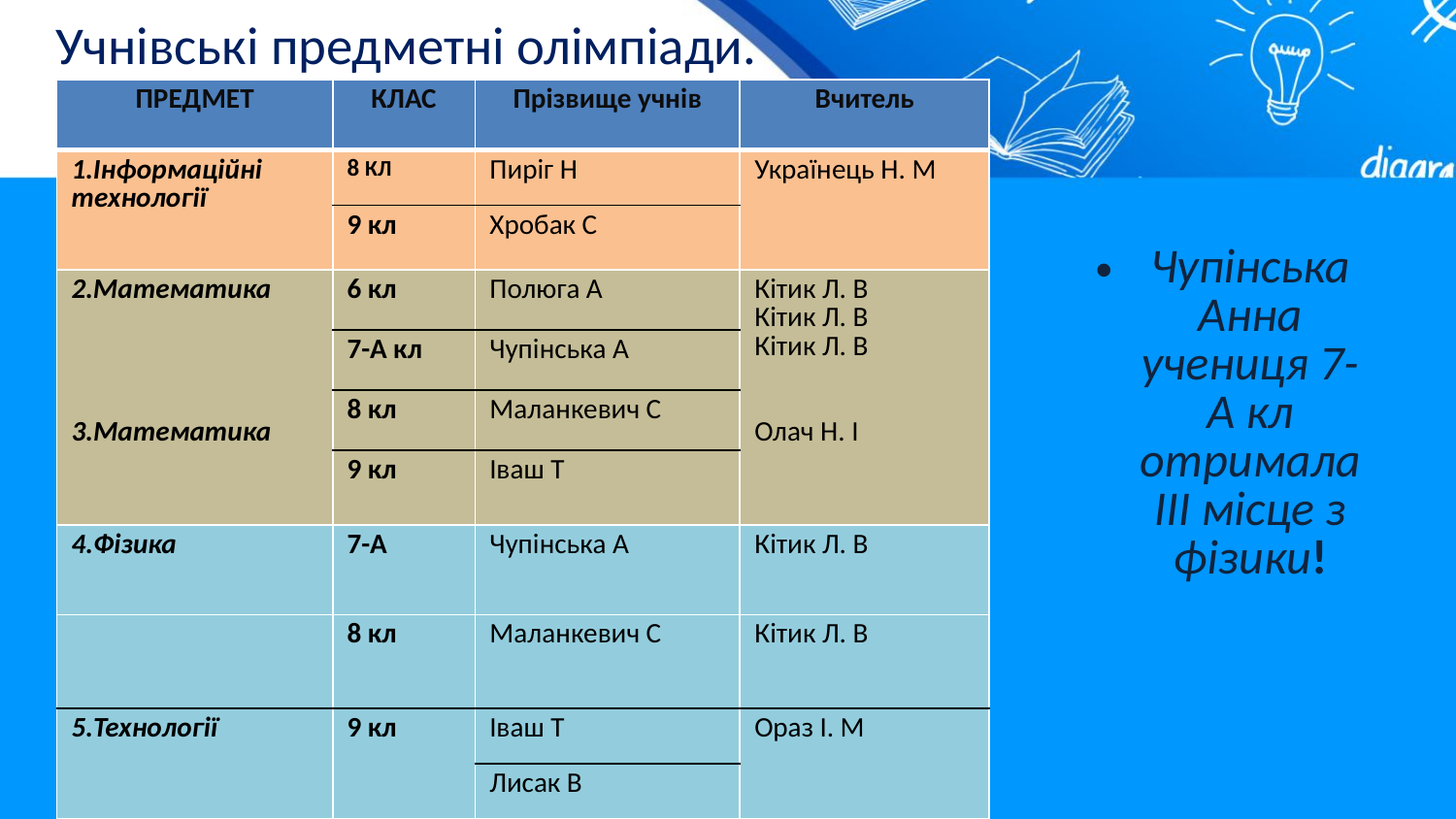

# Учнівські предметні олімпіади.
| ПРЕДМЕТ | КЛАС | Прізвище учнів | Вчитель |
| --- | --- | --- | --- |
| 1.Інформаційні технології | 8 КЛ | Пиріг Н | Українець Н. М |
|  | 9 кл | Хробак С |  |
| 2.Математика 3.Математика | 6 кл | Полюга А | Кітик Л. В Кітик Л. В Кітик Л. В Олач Н. І |
|  | 7-А кл | Чупінська А |  |
|  | 8 кл | Маланкевич С |  |
|  | 9 кл | Іваш Т |  |
| 4.Фізика | 7-А | Чупінська А | Кітик Л. В |
|  | 8 кл | Маланкевич С | Кітик Л. В |
| 5.Технології | 9 кл | Іваш Т | Ораз І. М |
|  |  | Лисак В |  |
Чупінська Анна учениця 7-А кл отримала III місце з фізики!